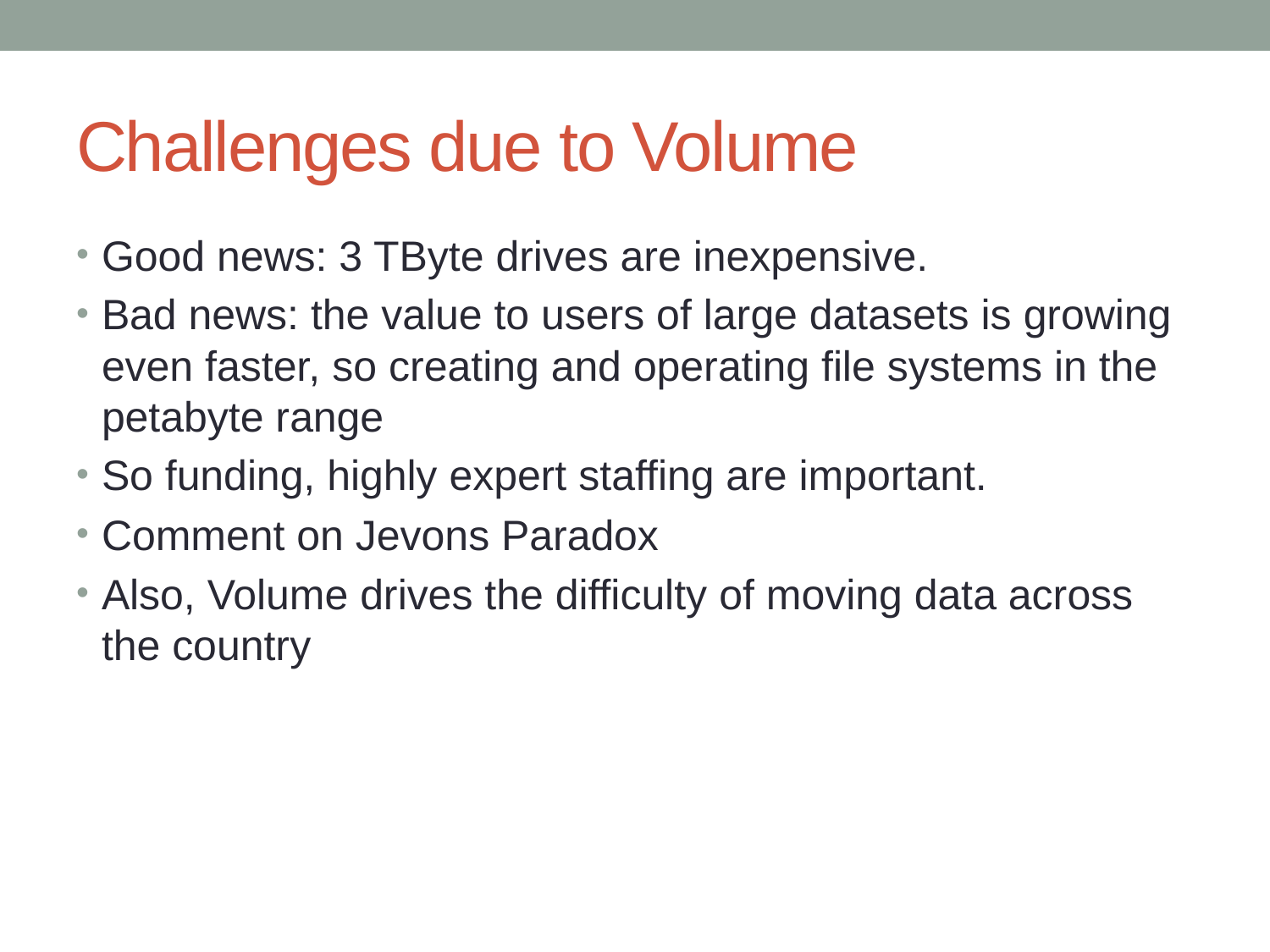

# Challenges due to Volume
Good news: 3 TByte drives are inexpensive.
Bad news: the value to users of large datasets is growing even faster, so creating and operating file systems in the petabyte range
So funding, highly expert staffing are important.
Comment on Jevons Paradox
Also, Volume drives the difficulty of moving data across the country